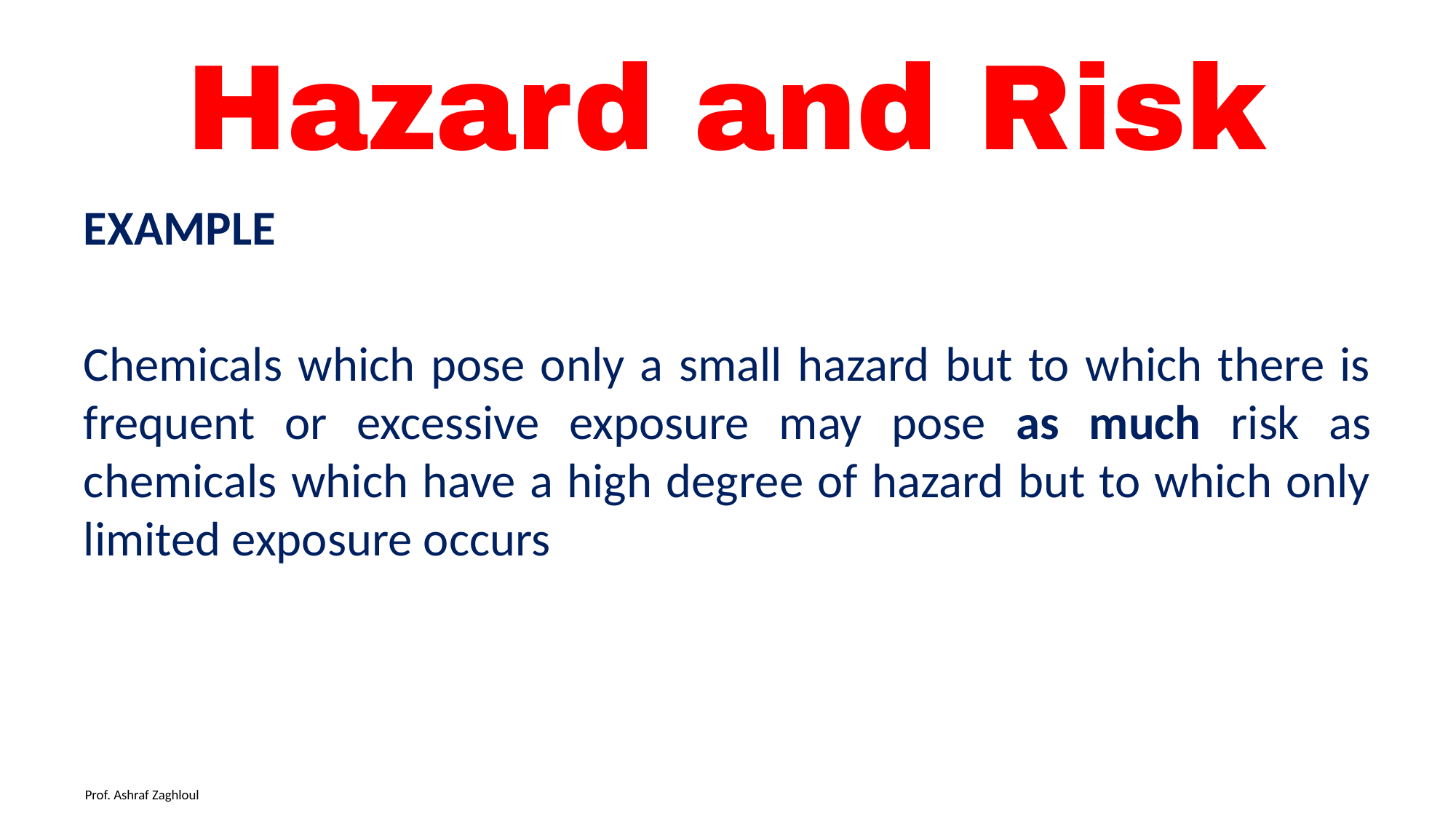

# Hazard and Risk
EXAMPLE

Chemicals which pose only a small hazard but to which there is frequent or excessive exposure may pose as much risk as chemicals which have a high degree of hazard but to which only limited exposure occurs